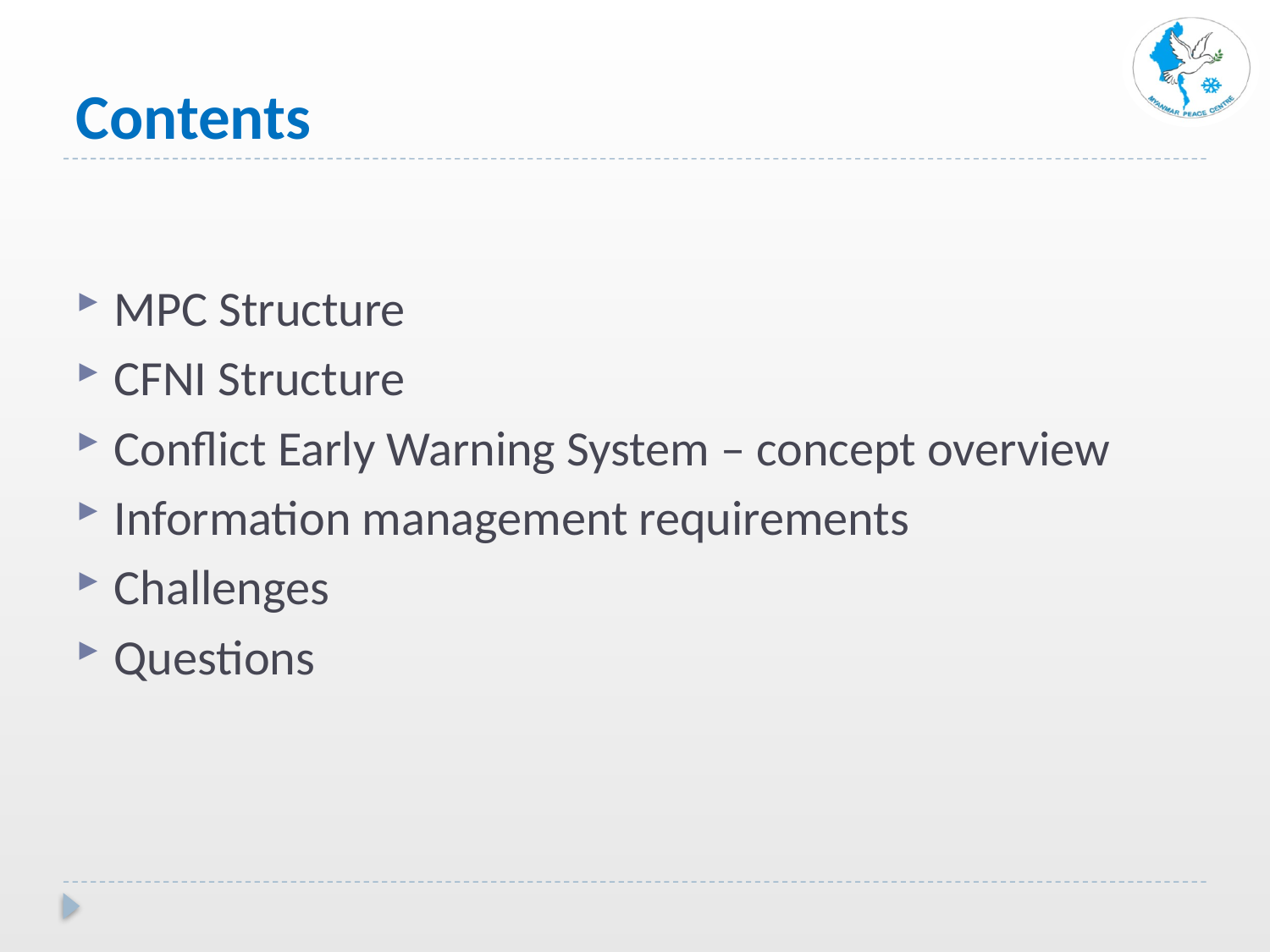

# Contents

MPC Structure
CFNI Structure
Conflict Early Warning System – concept overview
Information management requirements
Challenges
Questions